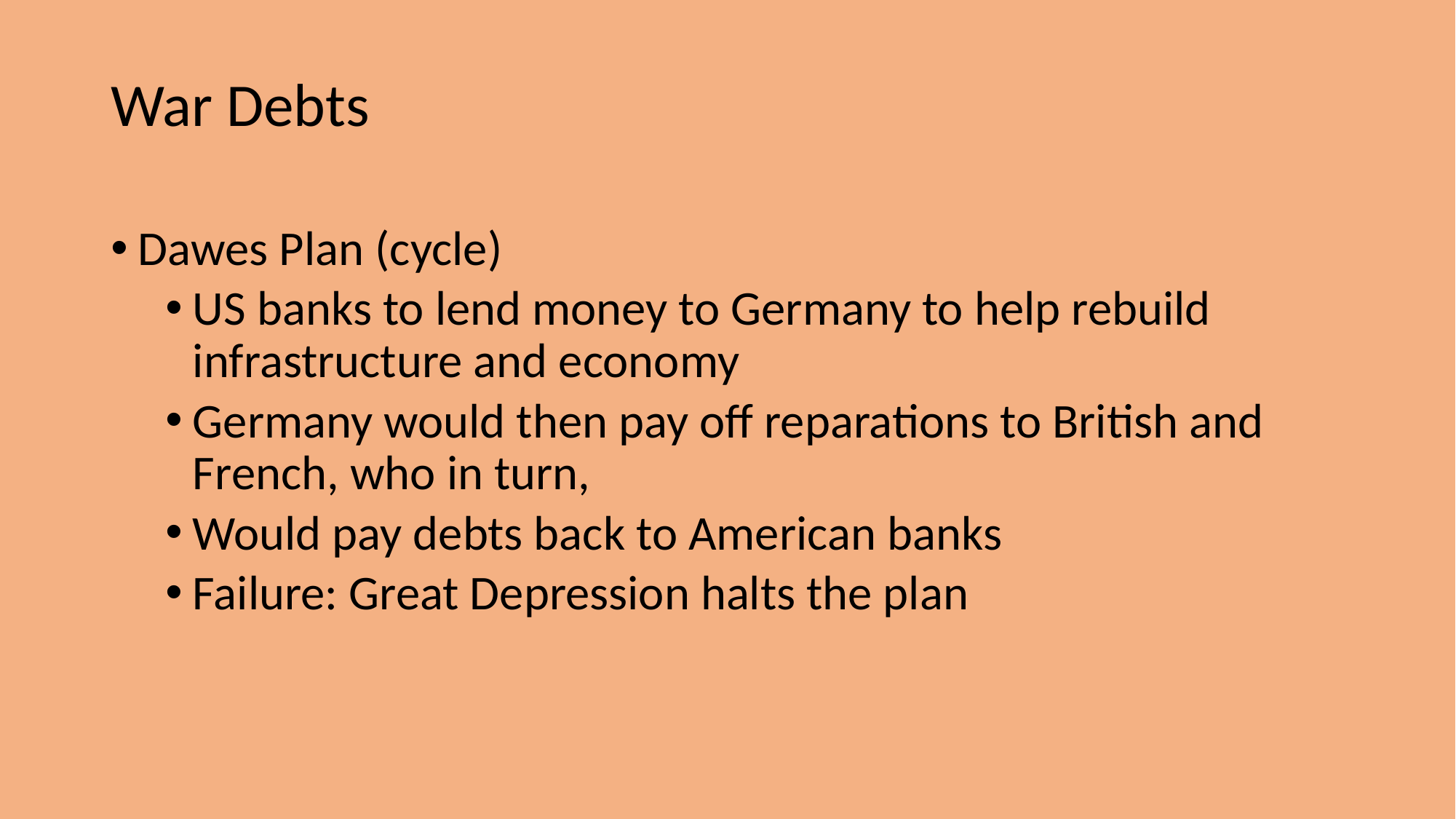

# War Debts
Dawes Plan (cycle)
US banks to lend money to Germany to help rebuild infrastructure and economy
Germany would then pay off reparations to British and French, who in turn,
Would pay debts back to American banks
Failure: Great Depression halts the plan